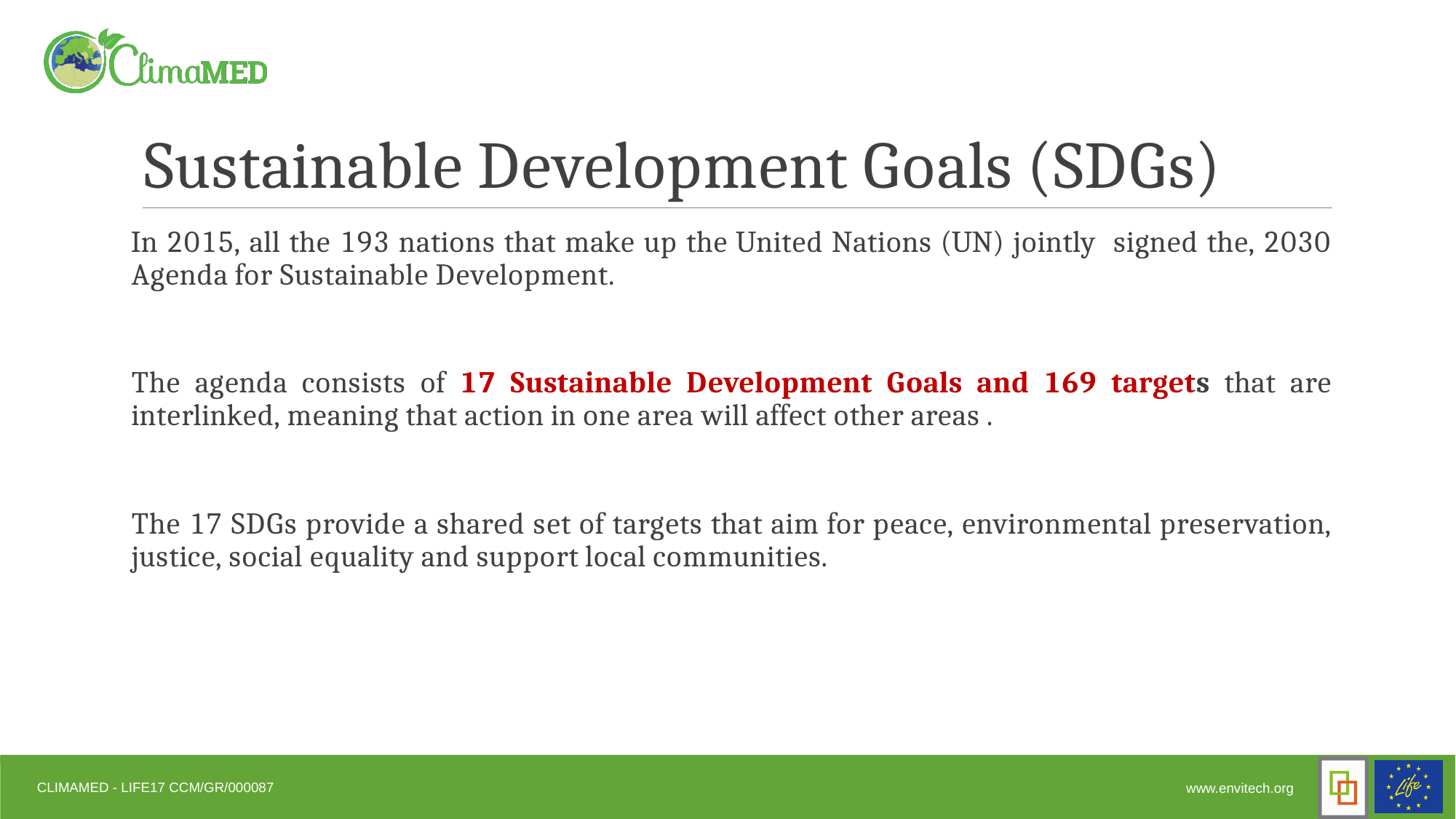

# Sustainable Development Goals (SDGs)
In 2015, all the 193 nations that make up the United Nations (UN) jointly  signed the, 2030 Agenda for Sustainable Development.

The agenda consists of 17 Sustainable Development Goals and 169 targets that are interlinked, meaning that action in one area will affect other areas .

The 17 SDGs provide a shared set of targets that aim for peace, environmental preservation, justice, social equality and support local communities.